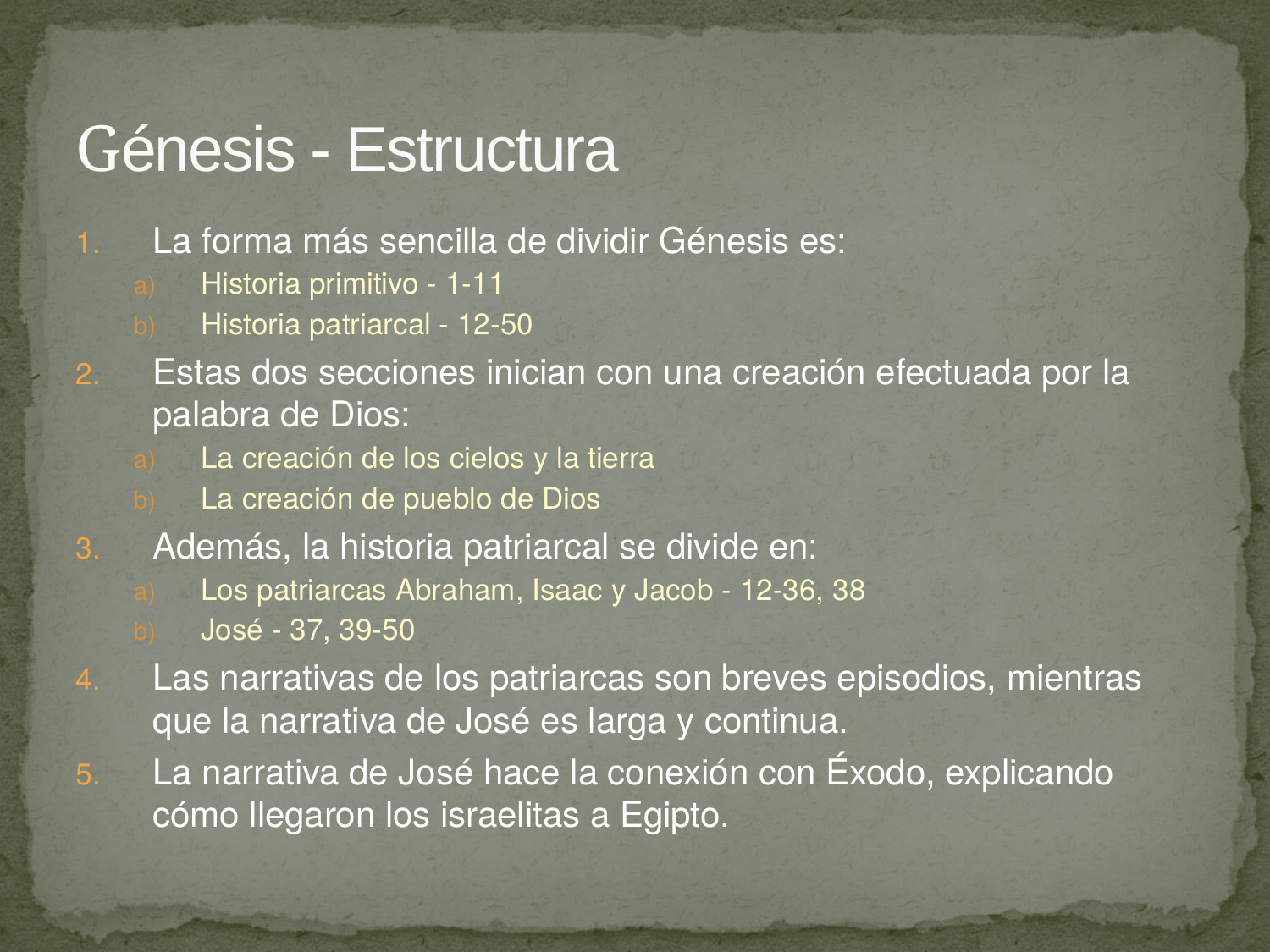

# Génesis - Estructura
La forma más sencilla de dividir Génesis es:
Historia primitivo - 1-11
Historia patriarcal - 12-50
Estas dos secciones inician con una creación efectuada por la palabra de Dios:
La creación de los cielos y la tierra
La creación de pueblo de Dios
Además, la historia patriarcal se divide en:
Los patriarcas Abraham, Isaac y Jacob - 12-36, 38
José - 37, 39-50
Las narrativas de los patriarcas son breves episodios, mientras que la narrativa de José es larga y continua.
La narrativa de José hace la conexión con Éxodo, explicando cómo llegaron los israelitas a Egipto.